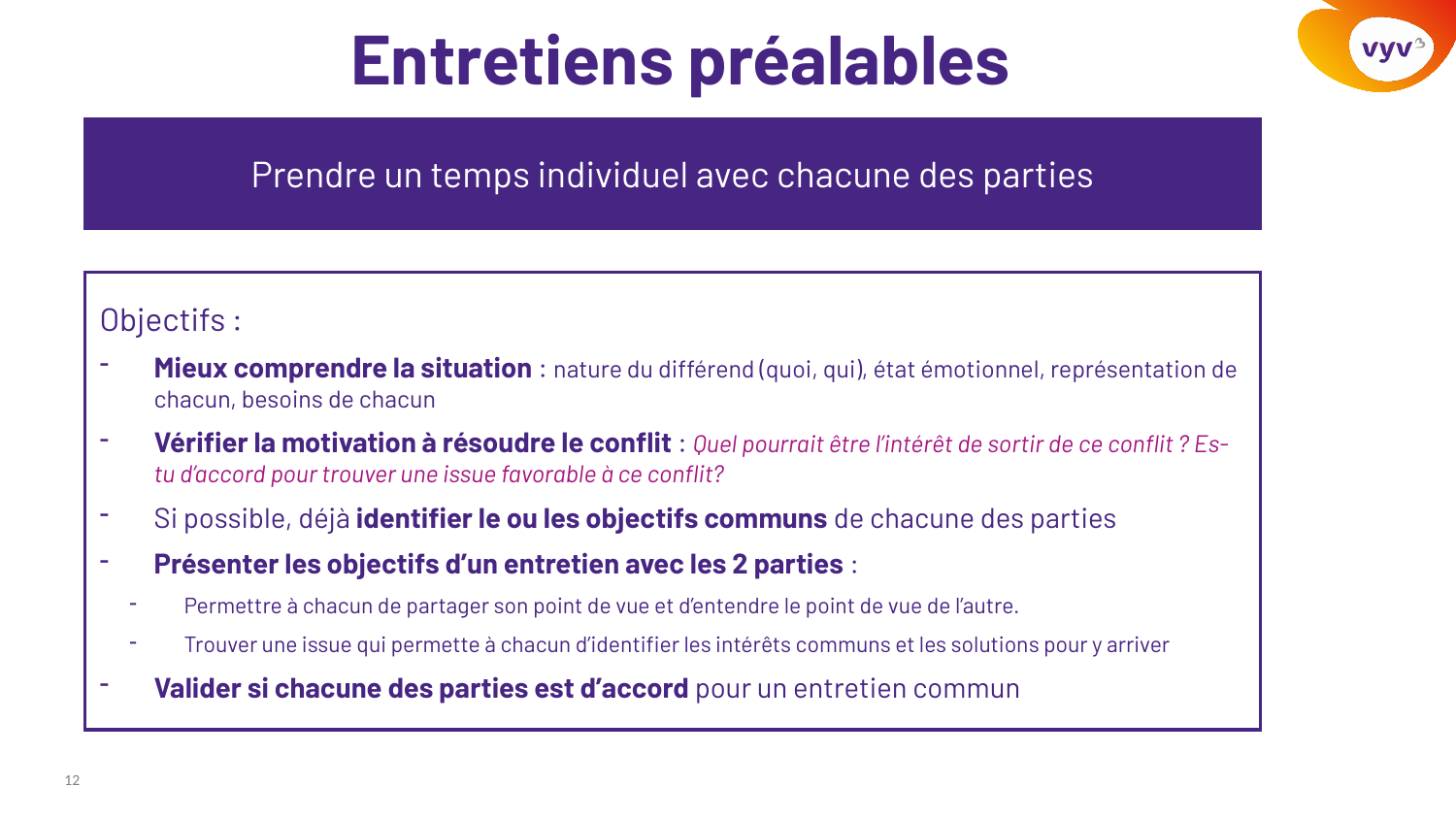

# Entretiens préalables
Prendre un temps individuel avec chacune des parties
Objectifs :
Mieux comprendre la situation : nature du différend (quoi, qui), état émotionnel, représentation de chacun, besoins de chacun
Vérifier la motivation à résoudre le conflit : Quel pourrait être l’intérêt de sortir de ce conflit ? Es-tu d’accord pour trouver une issue favorable à ce conflit?
Si possible, déjà identifier le ou les objectifs communs de chacune des parties
Présenter les objectifs d’un entretien avec les 2 parties :
Permettre à chacun de partager son point de vue et d’entendre le point de vue de l’autre.
Trouver une issue qui permette à chacun d’identifier les intérêts communs et les solutions pour y arriver
Valider si chacune des parties est d’accord pour un entretien commun
12